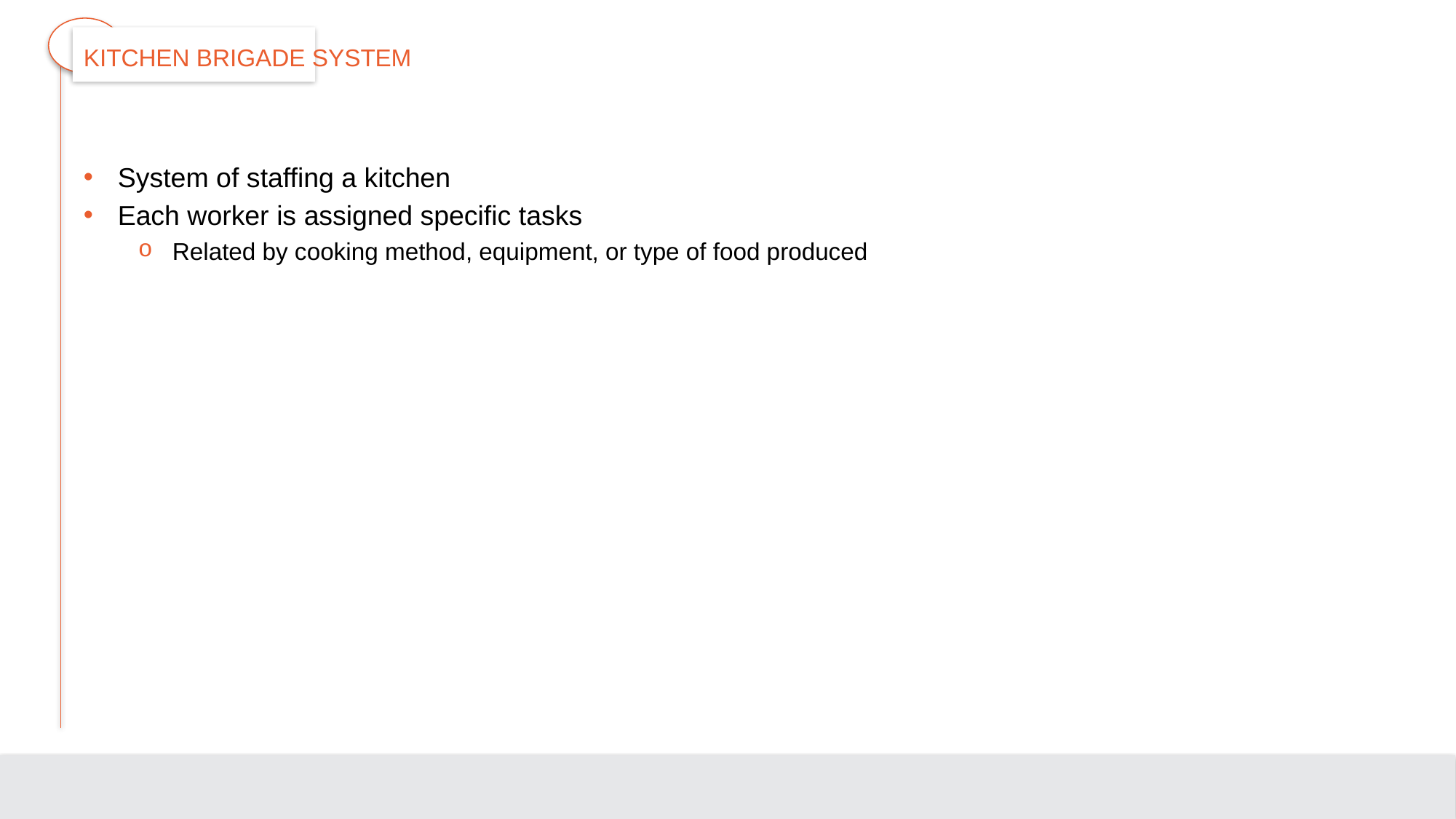

# Kitchen Brigade System
System of staffing a kitchen
Each worker is assigned specific tasks
Related by cooking method, equipment, or type of food produced